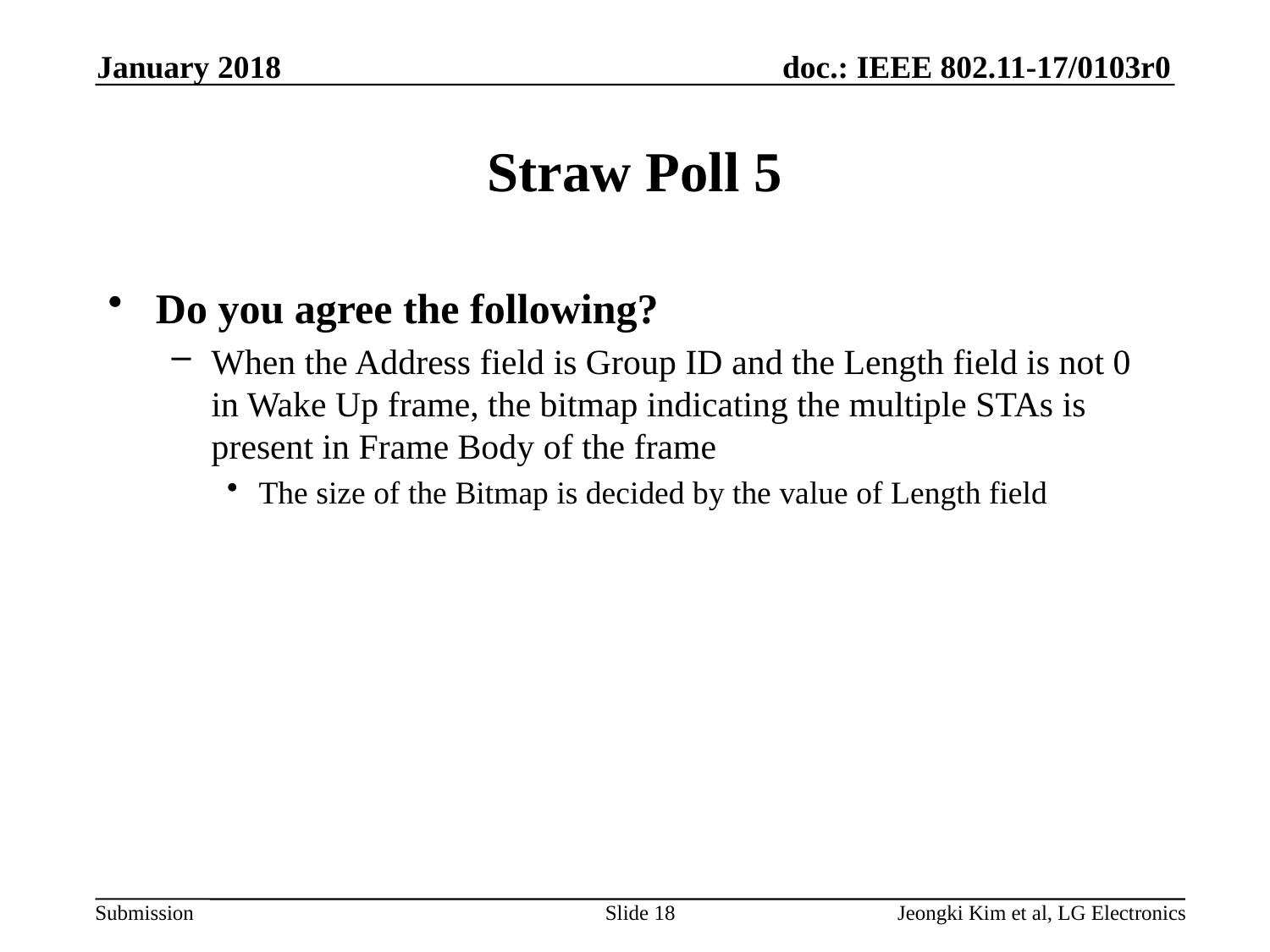

January 2018
# Straw Poll 5
Do you agree the following?
When the Address field is Group ID and the Length field is not 0 in Wake Up frame, the bitmap indicating the multiple STAs is present in Frame Body of the frame
The size of the Bitmap is decided by the value of Length field

Slide 18
Jeongki Kim et al, LG Electronics